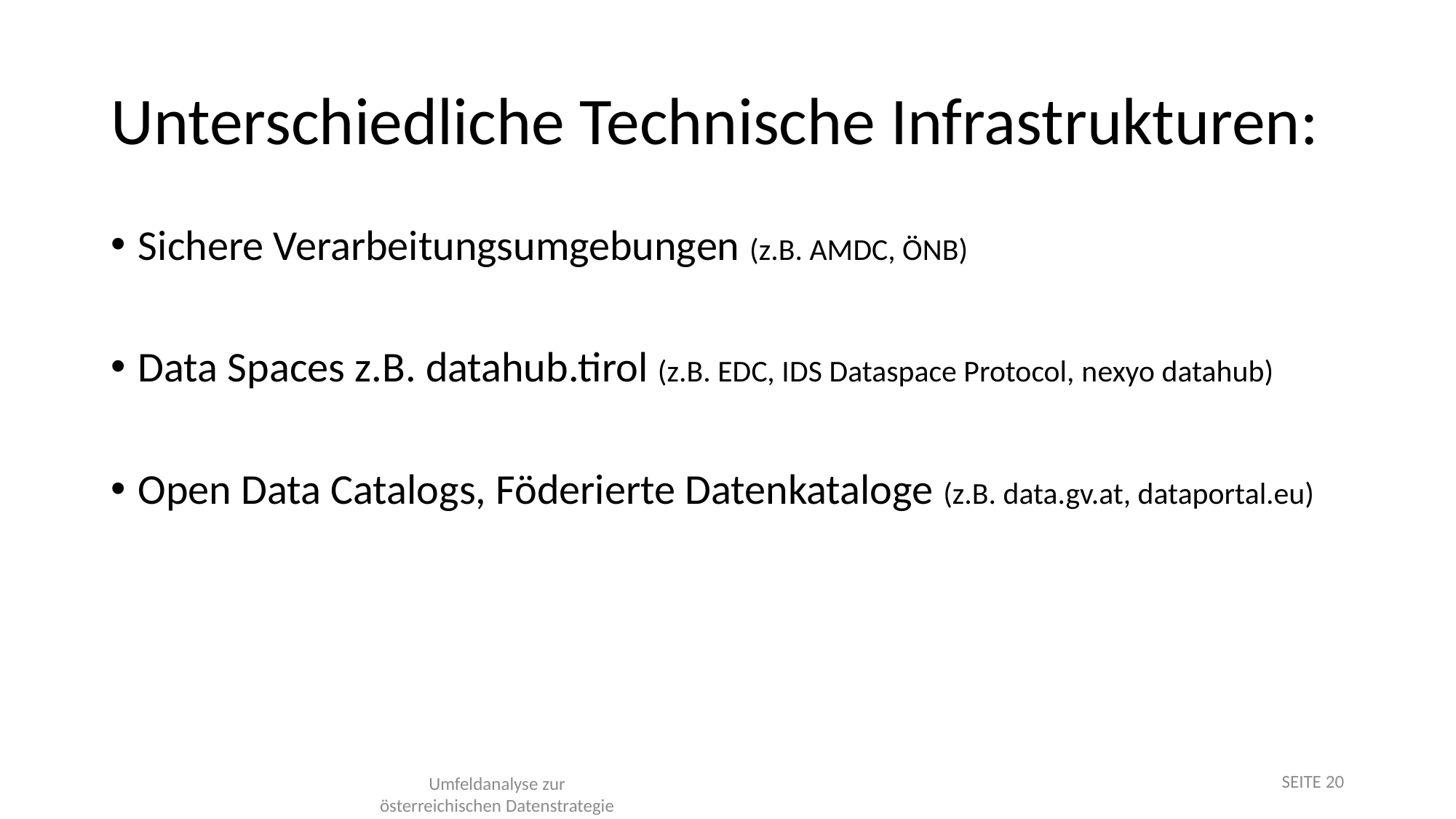

# Unterschiedliche Technische Infrastrukturen:
Sichere Verarbeitungsumgebungen (z.B. AMDC, ÖNB)

Data Spaces z.B. datahub.tirol (z.B. EDC, IDS Dataspace Protocol, nexyo datahub)

Open Data Catalogs, Föderierte Datenkataloge (z.B. data.gv.at, dataportal.eu)
SEITE 20
Umfeldanalyse zur
österreichischen Datenstrategie